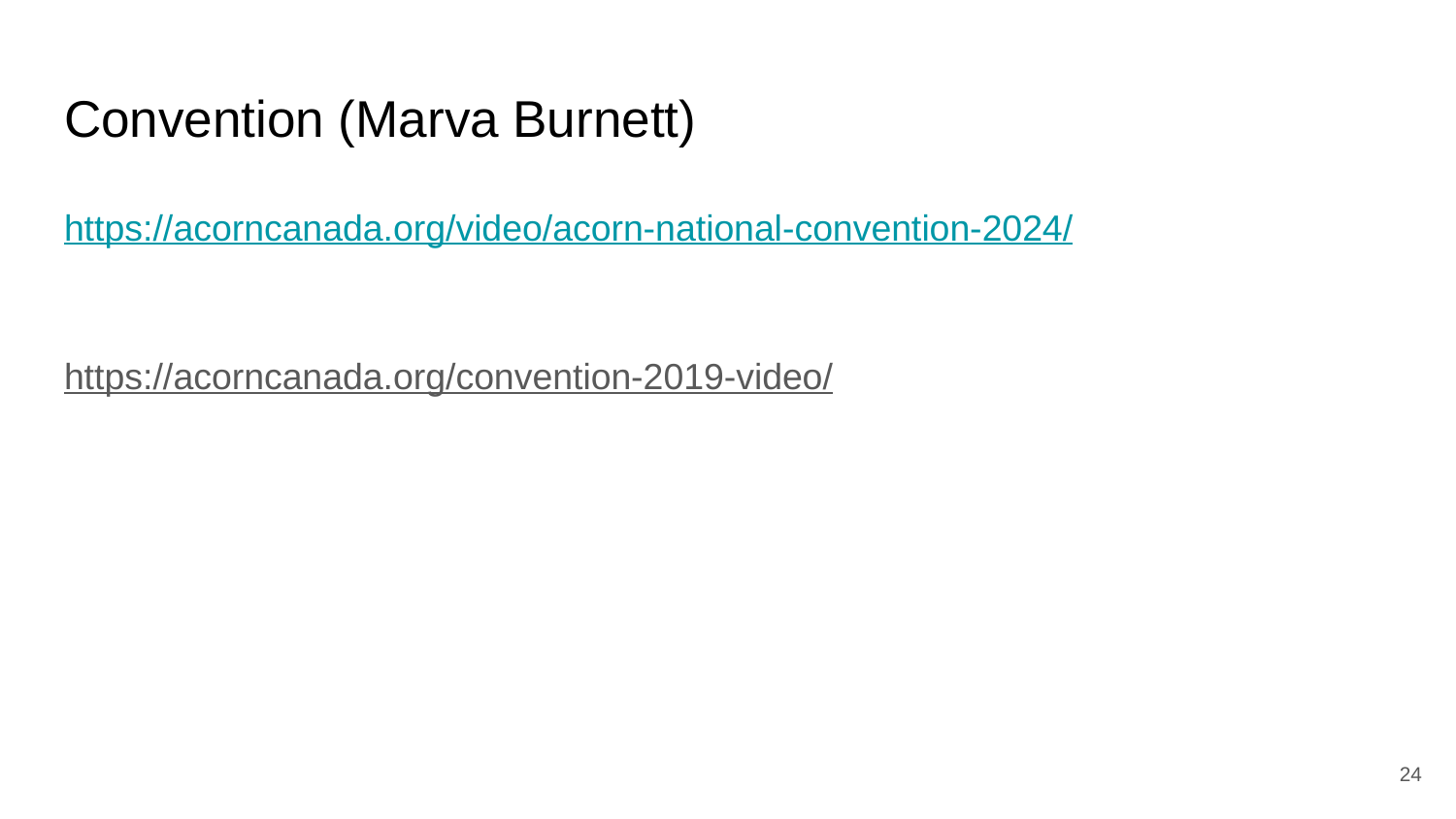

# Convention (Marva Burnett)
https://acorncanada.org/video/acorn-national-convention-2024/

https://acorncanada.org/convention-2019-video/
24